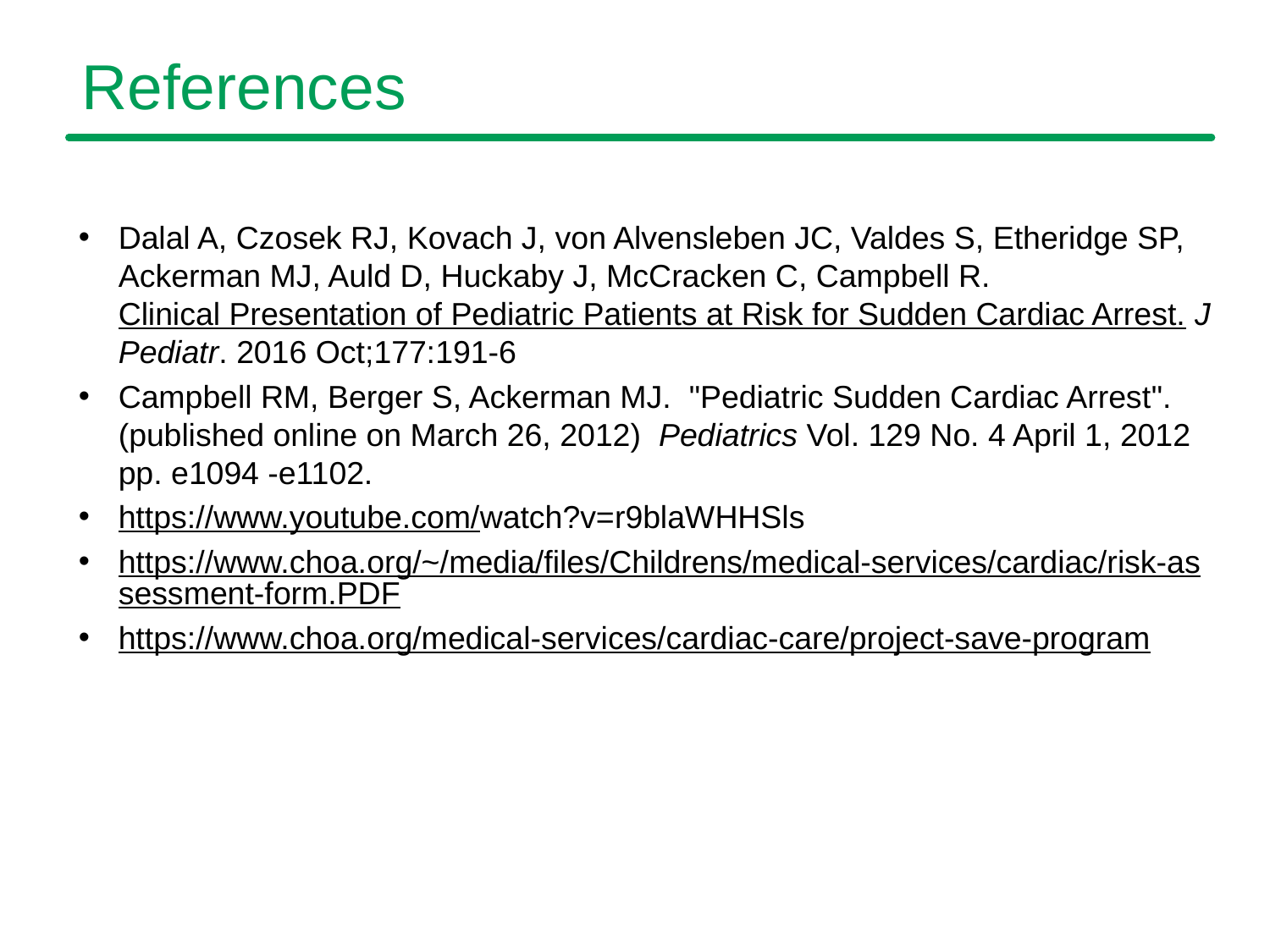

# References
Dalal A, Czosek RJ, Kovach J, von Alvensleben JC, Valdes S, Etheridge SP, Ackerman MJ, Auld D, Huckaby J, McCracken C, Campbell R. Clinical Presentation of Pediatric Patients at Risk for Sudden Cardiac Arrest. J Pediatr. 2016 Oct;177:191-6
Campbell RM, Berger S, Ackerman MJ.  "Pediatric Sudden Cardiac Arrest​".  (published online on March 26, 2012)  Pediatrics Vol. 129 No. 4 April 1, 2012
pp. e1094 -e1102.
https://www.youtube.com/watch?v=r9blaWHHSls
https://www.choa.org/~/media/files/Childrens/medical-services/cardiac/risk-assessment-form.PDF
https://www.choa.org/medical-services/cardiac-care/project-save-program